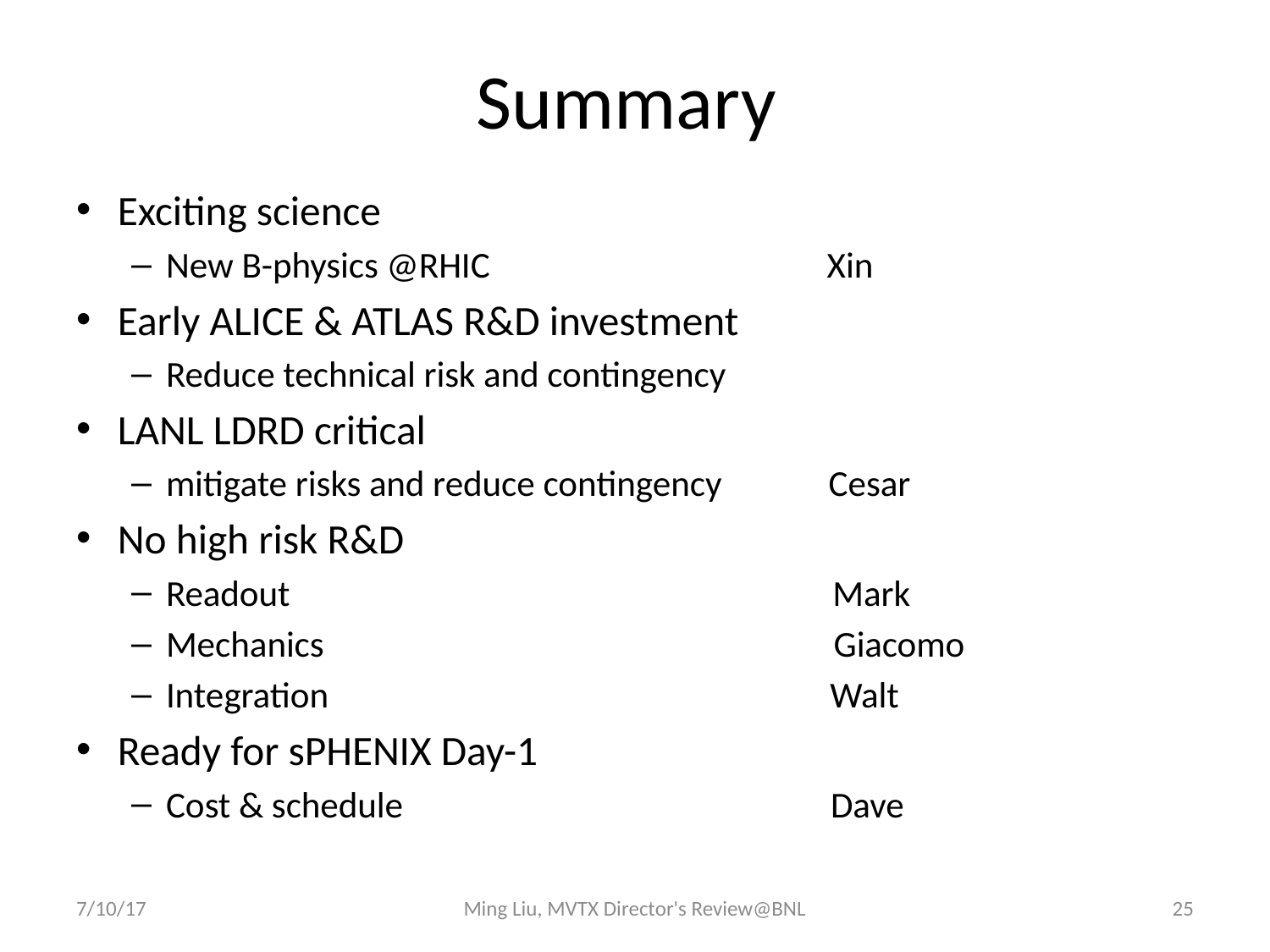

# Summary
Exciting science
New B-physics @RHIC                                         Xin
Early ALICE & ATLAS R&D investment
Reduce technical risk and contingency
LANL LDRD critical
mitigate risks and reduce contingency             Cesar
No high risk R&D
Readout                                                                  Mark
Mechanics                                                              Giacomo
Integration                                                             Walt
Ready for sPHENIX Day-1
Cost & schedule                                                    Dave
7/10/17
Ming Liu, MVTX Director's Review@BNL
25